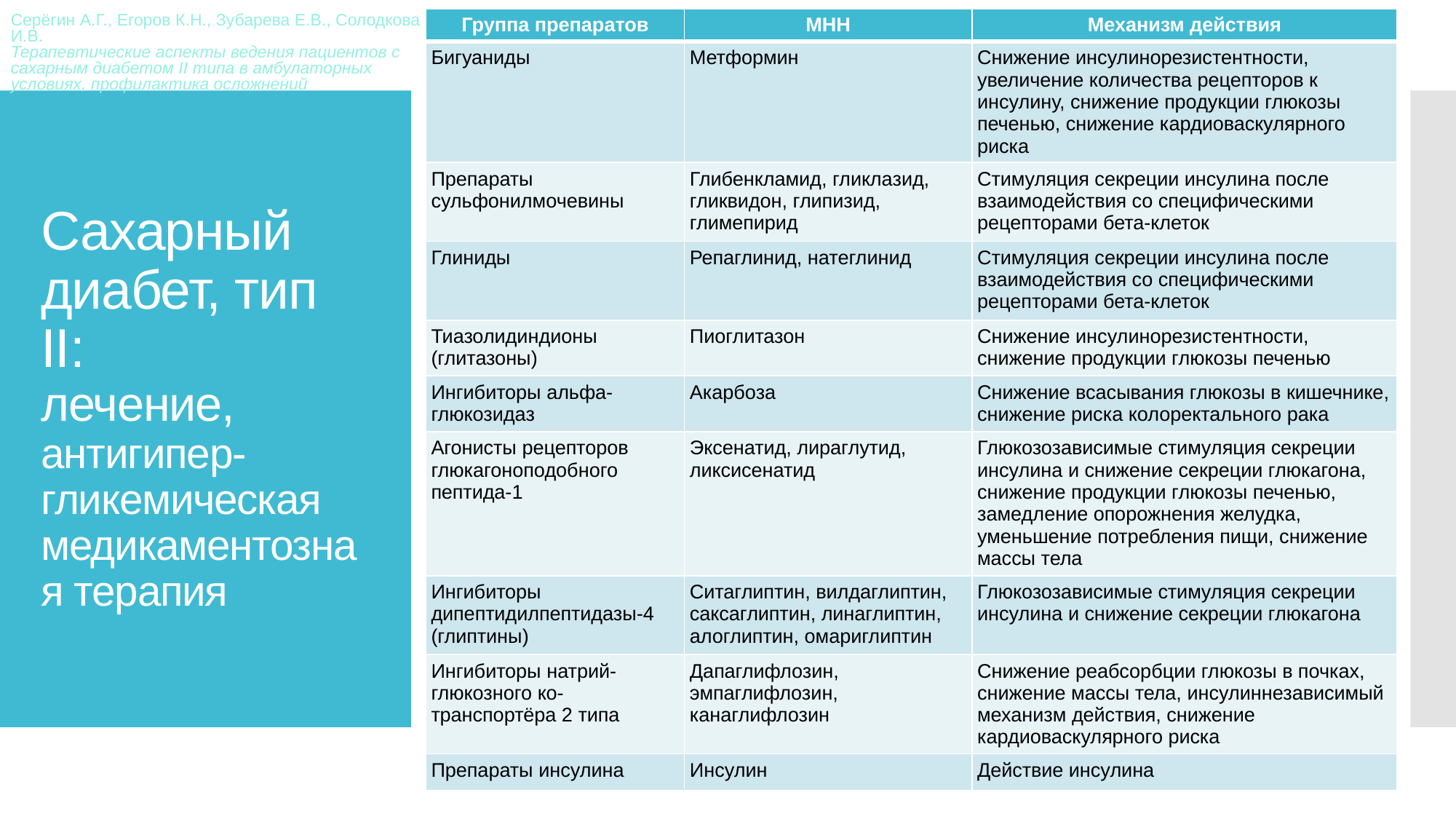

| Группа препаратов | МНН | Механизм действия |
| --- | --- | --- |
| Бигуаниды | Метформин | Снижение инсулинорезистентности, увеличение количества рецепторов к инсулину, снижение продукции глюкозы печенью, снижение кардиоваскулярного риска |
| Препараты сульфонилмочевины | Глибенкламид, гликлазид, гликвидон, глипизид, глимепирид | Стимуляция секреции инсулина после взаимодействия со специфическими рецепторами бета-клеток |
| Глиниды | Репаглинид, натеглинид | Стимуляция секреции инсулина после взаимодействия со специфическими рецепторами бета-клеток |
| Тиазолидиндионы (глитазоны) | Пиоглитазон | Снижение инсулинорезистентности, снижение продукции глюкозы печенью |
| Ингибиторы альфа-глюкозидаз | Акарбоза | Снижение всасывания глюкозы в кишечнике, снижение риска колоректального рака |
| Агонисты рецепторов глюкагоноподобного пептида-1 | Эксенатид, лираглутид, ликсисенатид | Глюкозозависимые стимуляция секреции инсулина и снижение секреции глюкагона, снижение продукции глюкозы печенью, замедление опорожнения желудка, уменьшение потребления пищи, снижение массы тела |
| Ингибиторы дипептидилпептидазы-4 (глиптины) | Ситаглиптин, вилдаглиптин, саксаглиптин, линаглиптин, алоглиптин, омариглиптин | Глюкозозависимые стимуляция секреции инсулина и снижение секреции глюкагона |
| Ингибиторы натрий-глюкозного ко-транспортёра 2 типа | Дапаглифлозин, эмпаглифлозин, канаглифлозин | Снижение реабсорбции глюкозы в почках, снижение массы тела, инсулиннезависимый механизм действия, снижение кардиоваскулярного риска |
| Препараты инсулина | Инсулин | Действие инсулина |
# Сахарный диабет, тип II: лечение, антигипер-гликемическая медикаментозная терапия